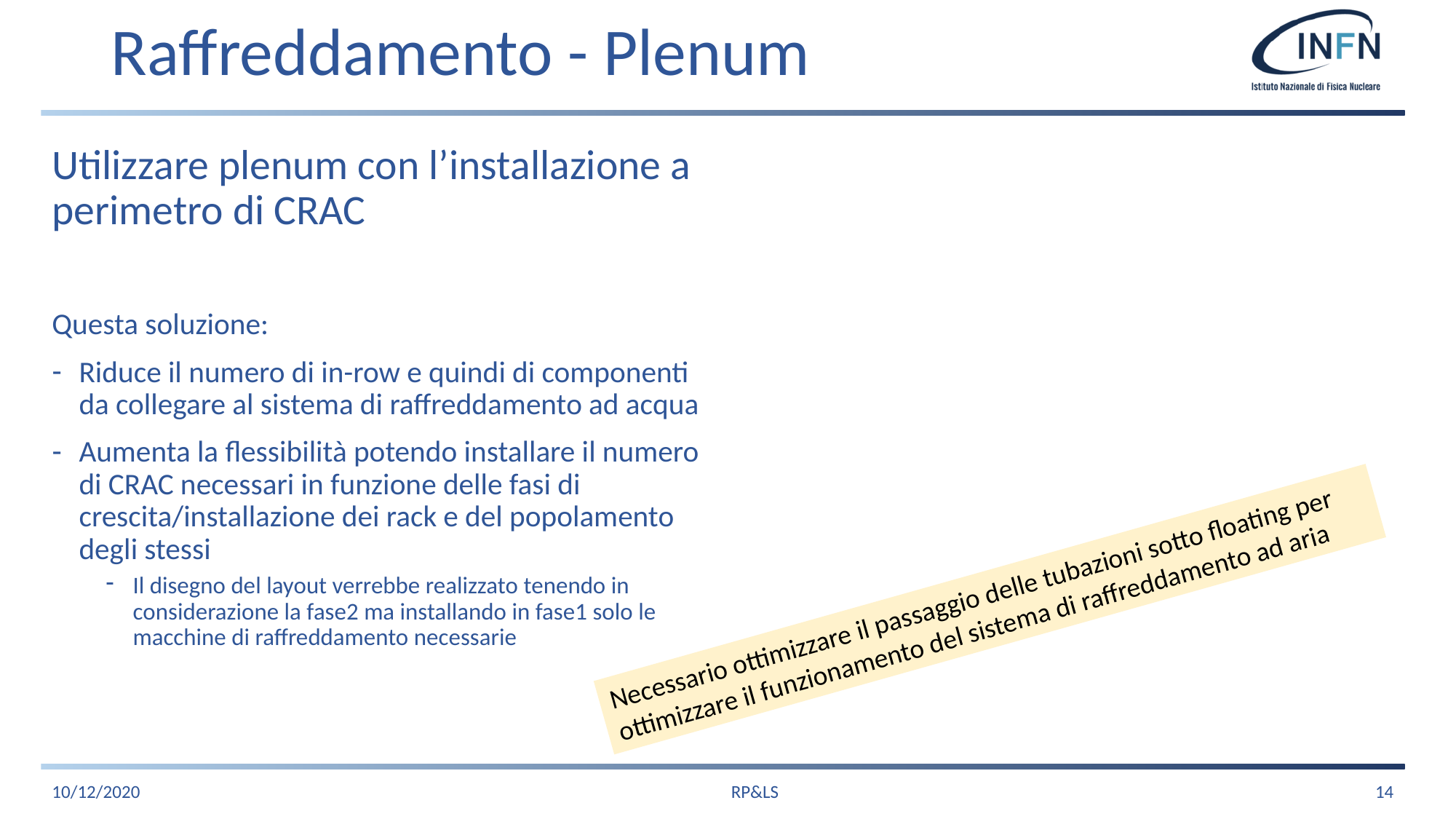

# Raffreddamento - Plenum
Utilizzare plenum con l’installazione a perimetro di CRAC

Questa soluzione:
Riduce il numero di in-row e quindi di componenti da collegare al sistema di raffreddamento ad acqua
Aumenta la flessibilità potendo installare il numero di CRAC necessari in funzione delle fasi di crescita/installazione dei rack e del popolamento degli stessi
Il disegno del layout verrebbe realizzato tenendo in considerazione la fase2 ma installando in fase1 solo le macchine di raffreddamento necessarie
Necessario ottimizzare il passaggio delle tubazioni sotto floating per ottimizzare il funzionamento del sistema di raffreddamento ad aria
10/12/2020
RP&LS
14